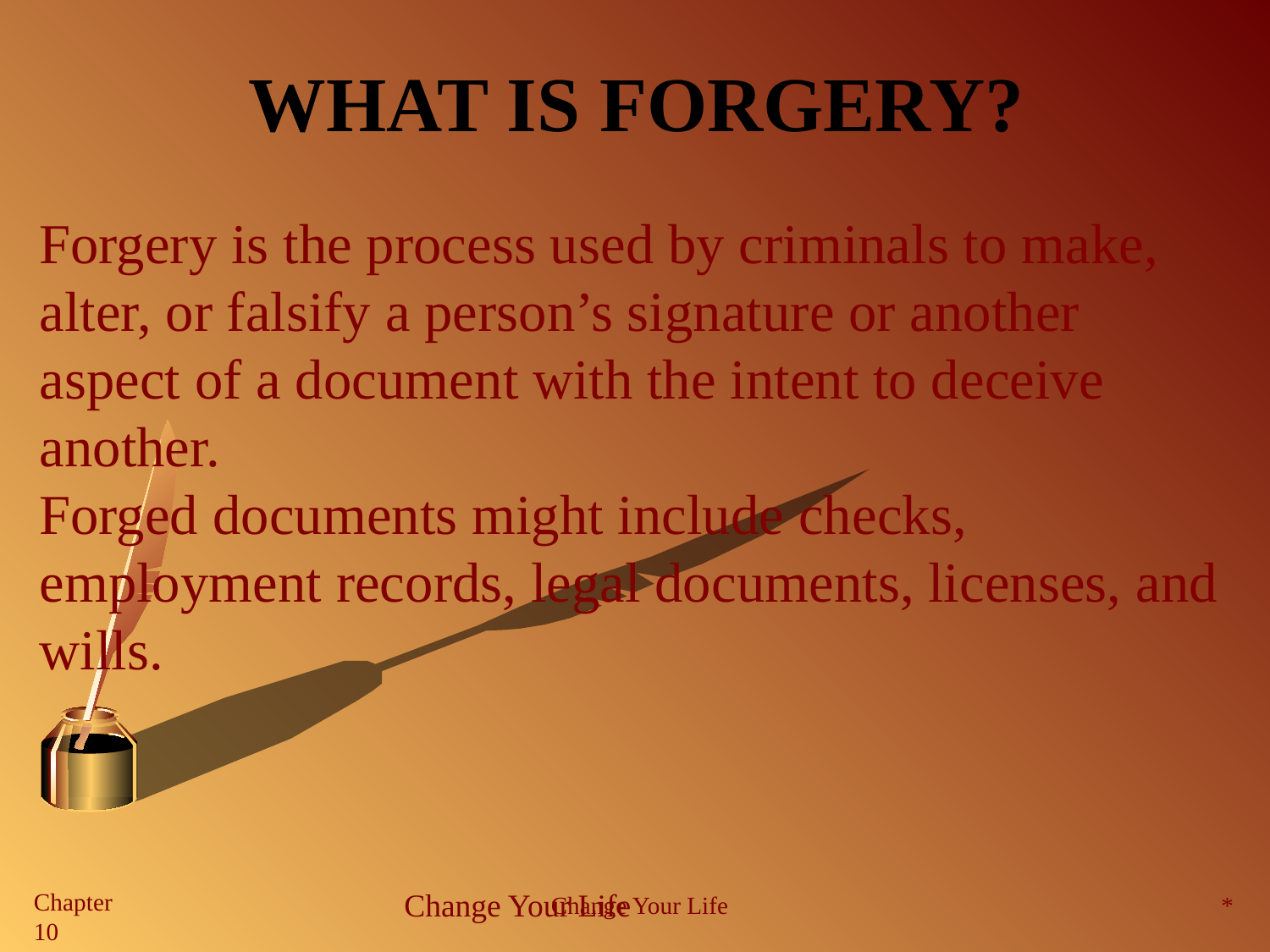

# What is Forgery?
Forgery is the process used by criminals to make, alter, or falsify a person’s signature or another aspect of a document with the intent to deceive another.
Forged documents might include checks, employment records, legal documents, licenses, and wills.
Change Your Life
Change Your Life
*